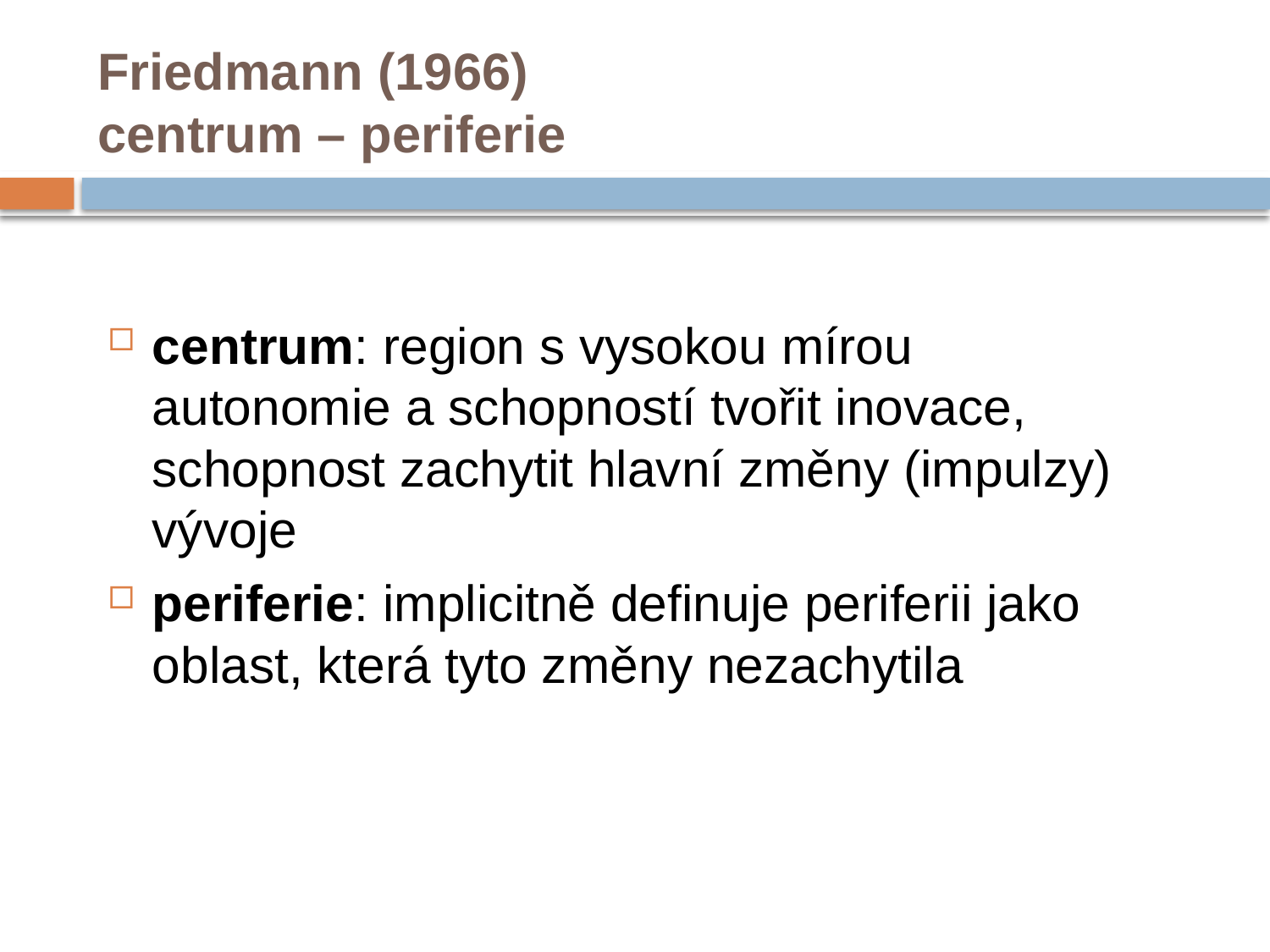

# Friedmann (1966) centrum – periferie
centrum: region s vysokou mírou autonomie a schopností tvořit inovace, schopnost zachytit hlavní změny (impulzy) vývoje
periferie: implicitně definuje periferii jako oblast, která tyto změny nezachytila